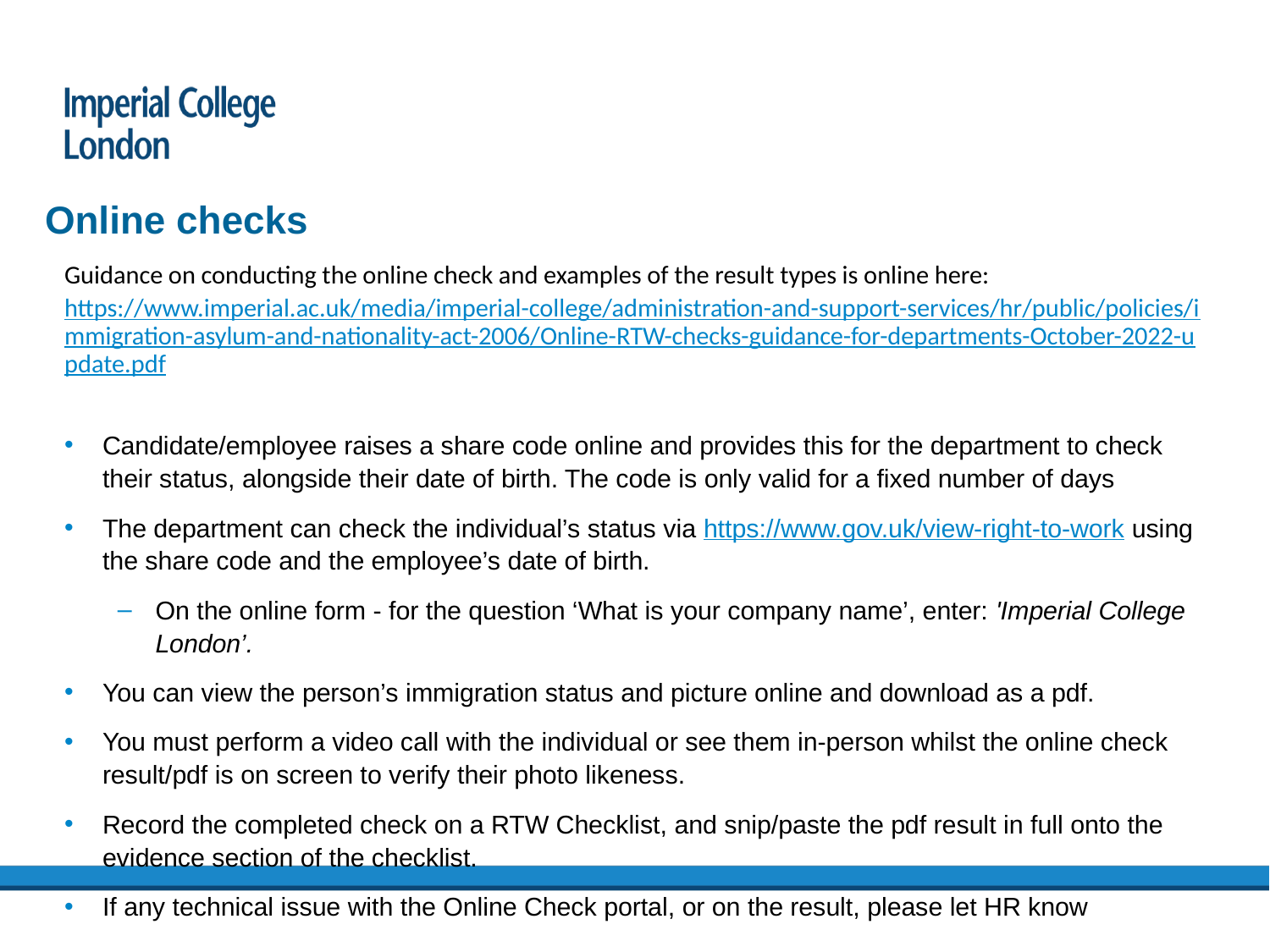

# Online checks
Guidance on conducting the online check and examples of the result types is online here: https://www.imperial.ac.uk/media/imperial-college/administration-and-support-services/hr/public/policies/immigration-asylum-and-nationality-act-2006/Online-RTW-checks-guidance-for-departments-October-2022-update.pdf
Candidate/employee raises a share code online and provides this for the department to check their status, alongside their date of birth. The code is only valid for a fixed number of days
The department can check the individual’s status via https://www.gov.uk/view-right-to-work using the share code and the employee’s date of birth.
On the online form - for the question ‘What is your company name’, enter: 'Imperial College London’.
You can view the person’s immigration status and picture online and download as a pdf.
You must perform a video call with the individual or see them in-person whilst the online check result/pdf is on screen to verify their photo likeness.
Record the completed check on a RTW Checklist, and snip/paste the pdf result in full onto the evidence section of the checklist.
If any technical issue with the Online Check portal, or on the result, please let HR know